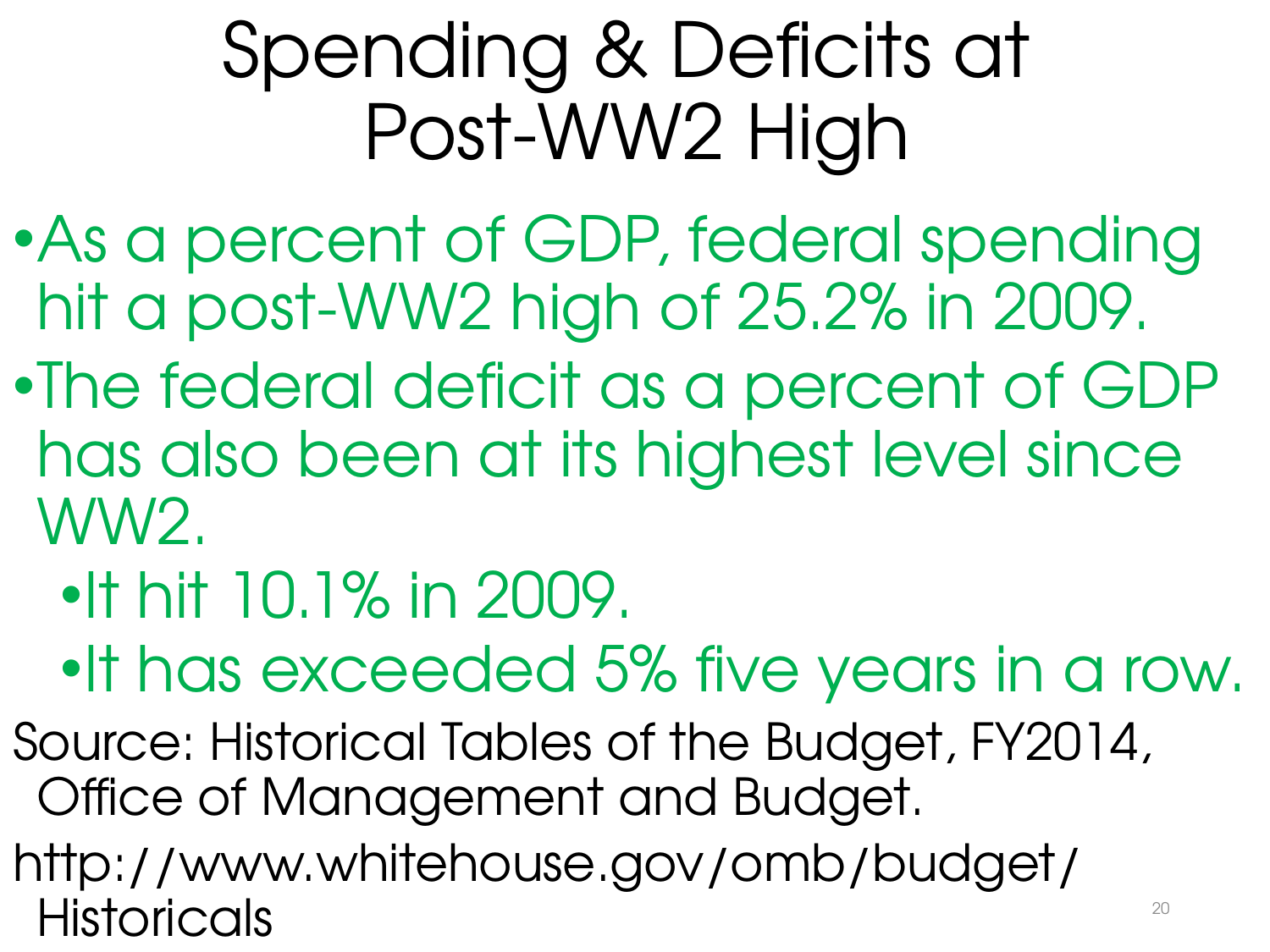

# Spending & Deficits at Post-WW2 High
As a percent of GDP, federal spending hit a post-WW2 high of 25.2% in 2009.
The federal deficit as a percent of GDP has also been at its highest level since WW2.
It hit 10.1% in 2009.
It has exceeded 5% five years in a row.
Source: Historical Tables of the Budget, FY2014, Office of Management and Budget.
http://www.whitehouse.gov/omb/budget/Historicals

20